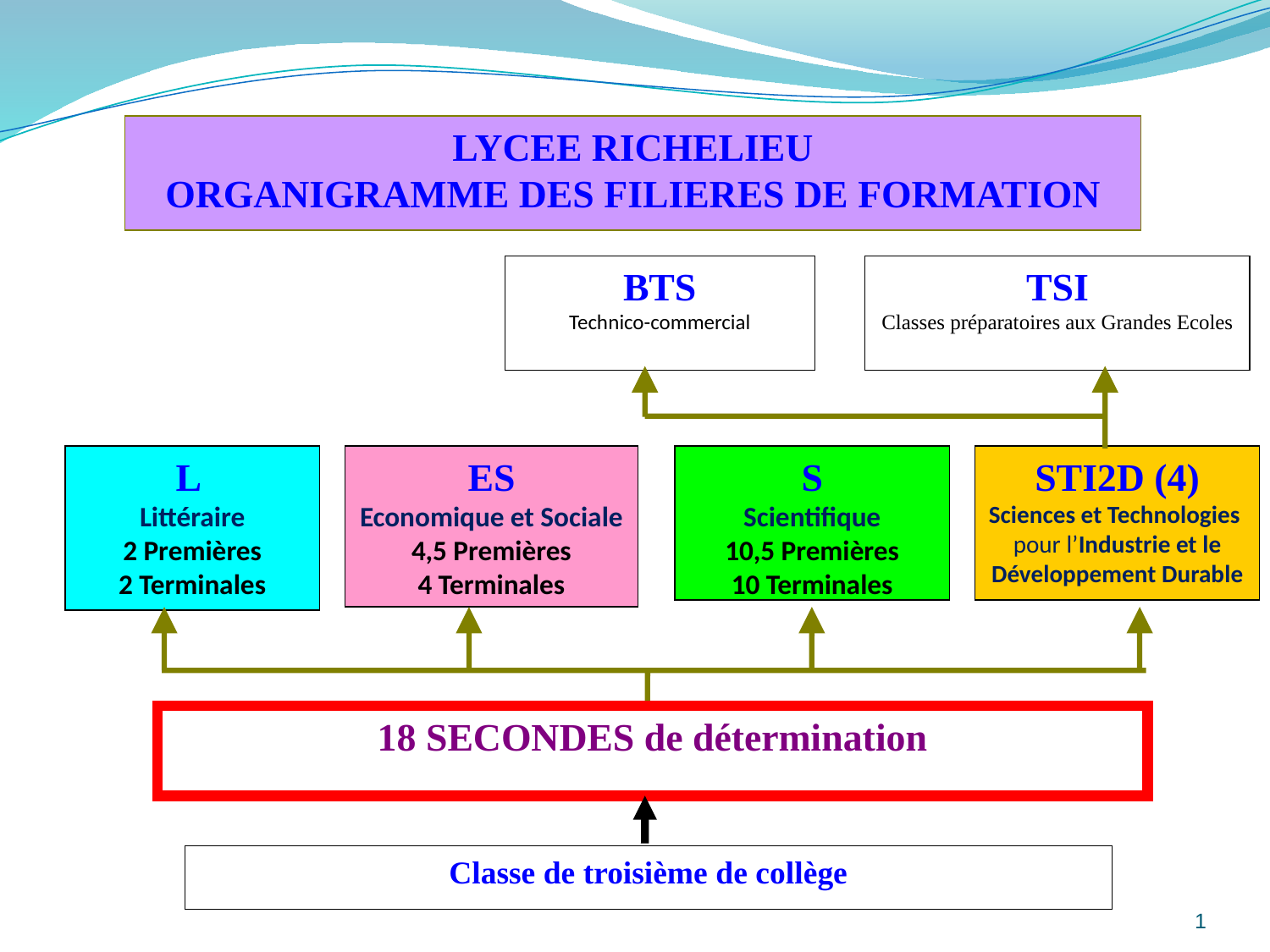

LYCEE RICHELIEU
ORGANIGRAMME DES FILIERES DE FORMATION
BTS
Technico-commercial
TSI
Classes préparatoires aux Grandes Ecoles

L
Littéraire
2 Premières
2 Terminales

ES
Economique et Sociale
4,5 Premières
4 Terminales

S
Scientifique
10,5 Premières
10 Terminales

STI2D (4)
Sciences et Technologies  pour l’Industrie et le Développement Durable

18 SECONDES de détermination

Classe de troisième de collège
1